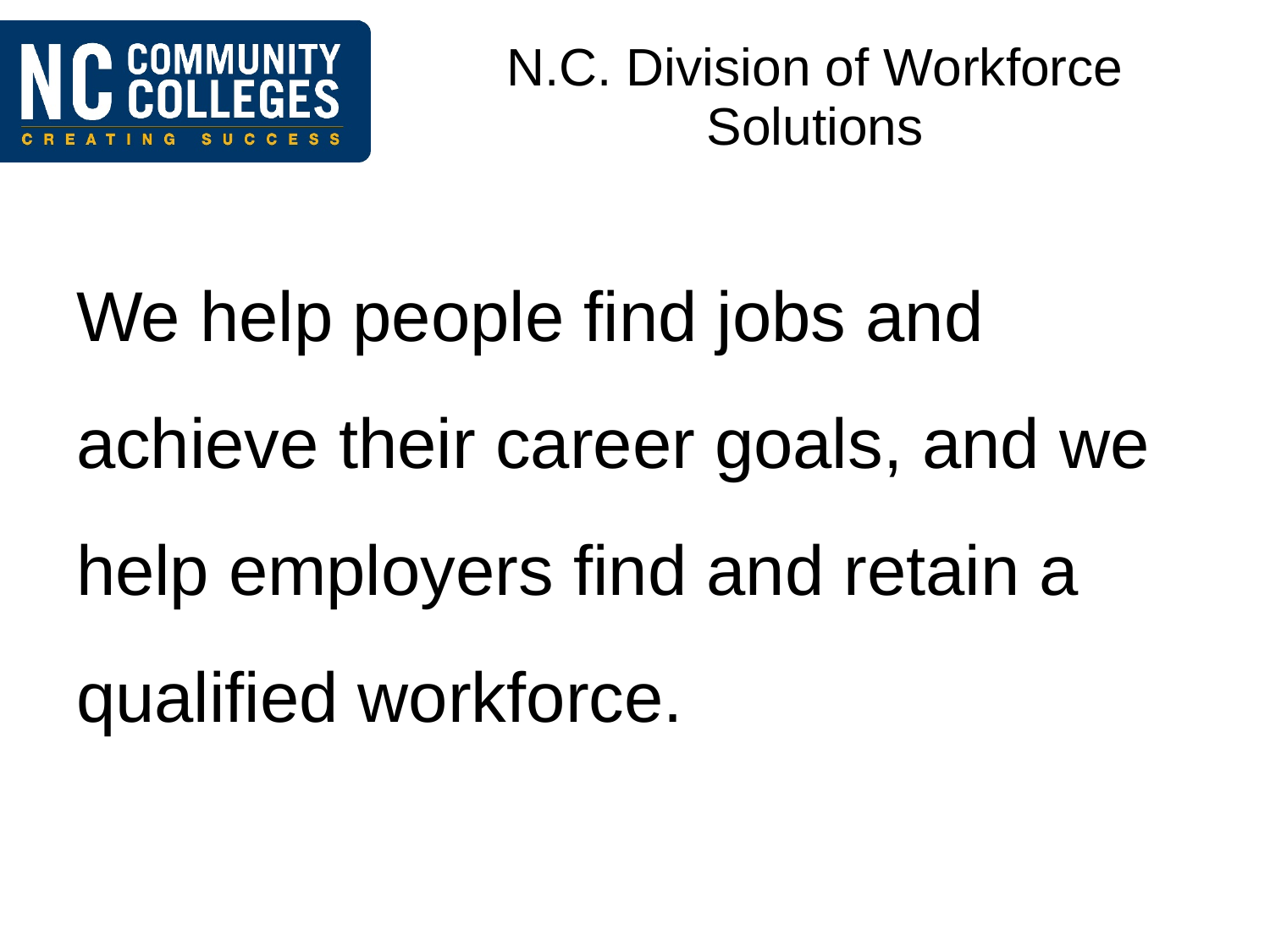

# N.C. Division of Workforce Solutions
We help people find jobs and achieve their career goals, and we help employers find and retain a qualified workforce.